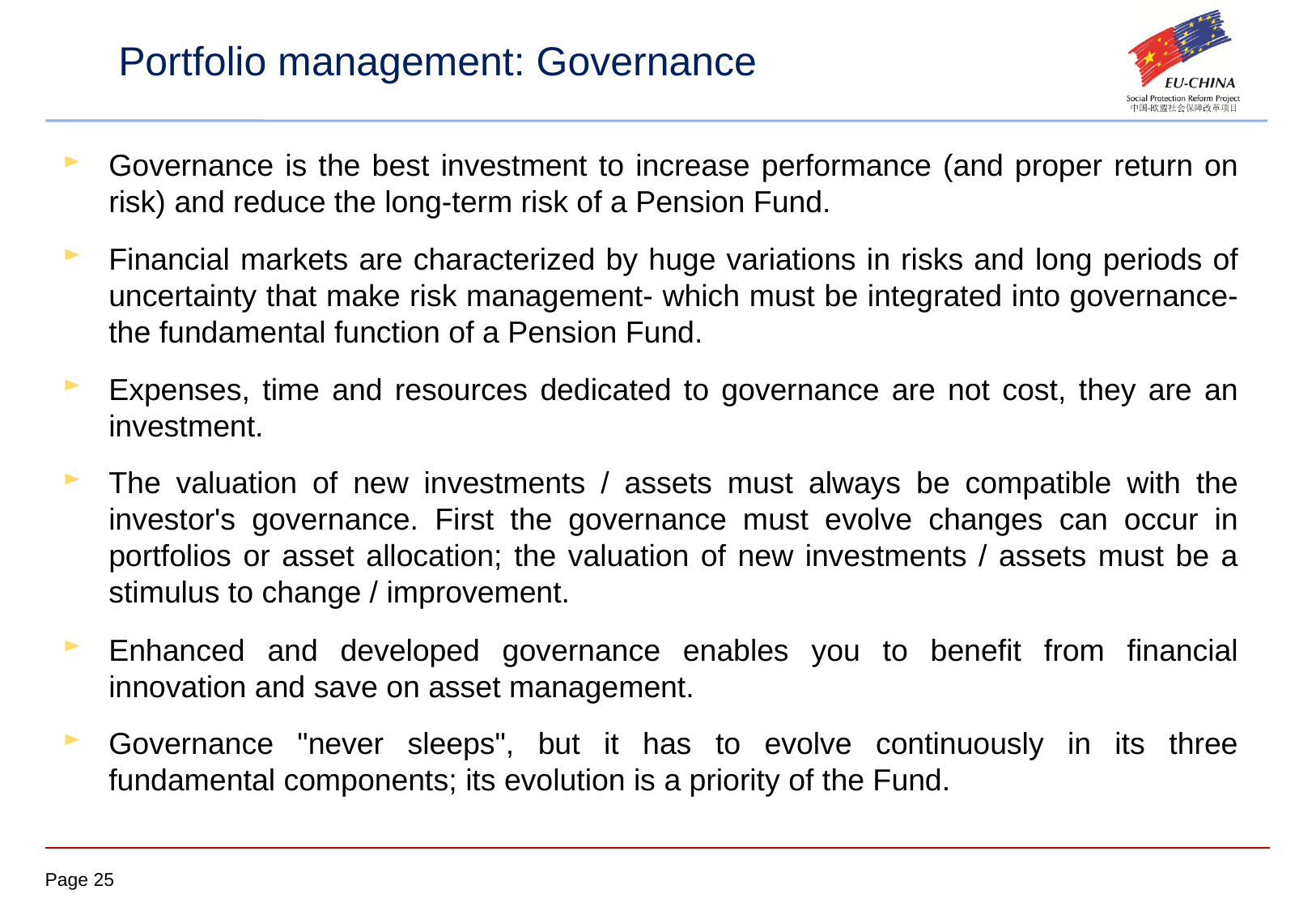

Portfolio management: Governance
Governance is the best investment to increase performance (and proper return on risk) and reduce the long-term risk of a Pension Fund.
Financial markets are characterized by huge variations in risks and long periods of uncertainty that make risk management- which must be integrated into governance- the fundamental function of a Pension Fund.
Expenses, time and resources dedicated to governance are not cost, they are an investment.
The valuation of new investments / assets must always be compatible with the investor's governance. First the governance must evolve changes can occur in portfolios or asset allocation; the valuation of new investments / assets must be a stimulus to change / improvement.
Enhanced and developed governance enables you to benefit from financial innovation and save on asset management.
Governance "never sleeps", but it has to evolve continuously in its three fundamental components; its evolution is a priority of the Fund.